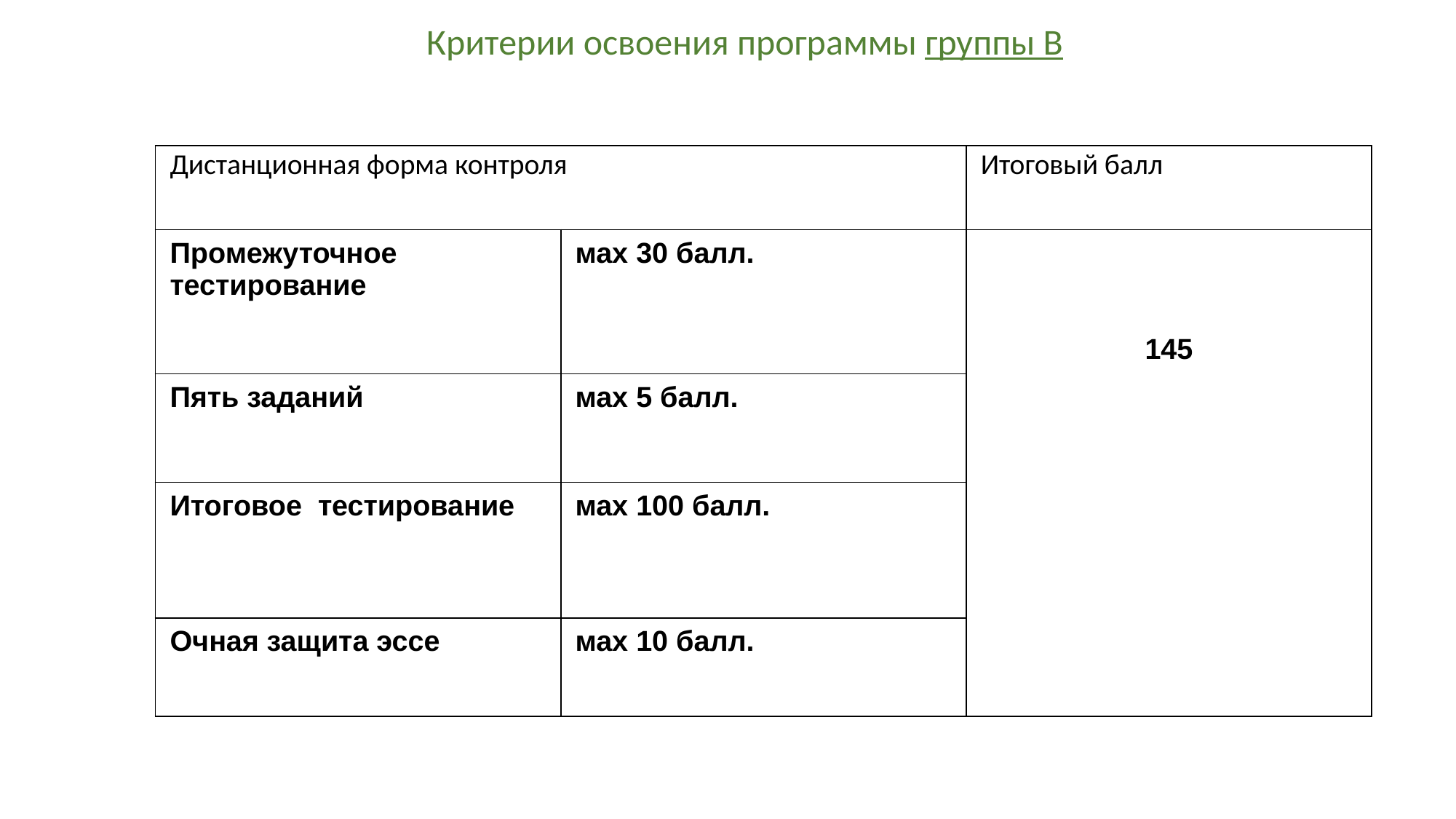

Критерии освоения программы группы В
| Дистанционная форма контроля |  | Итоговый балл |
| --- | --- | --- |
| Промежуточное тестирование | мах 30 балл. | 145 |
| Пять заданий | мах 5 балл. |  |
| Итоговое тестирование | мах 100 балл. |  |
| Очная защита эссе | мах 10 балл. |  |